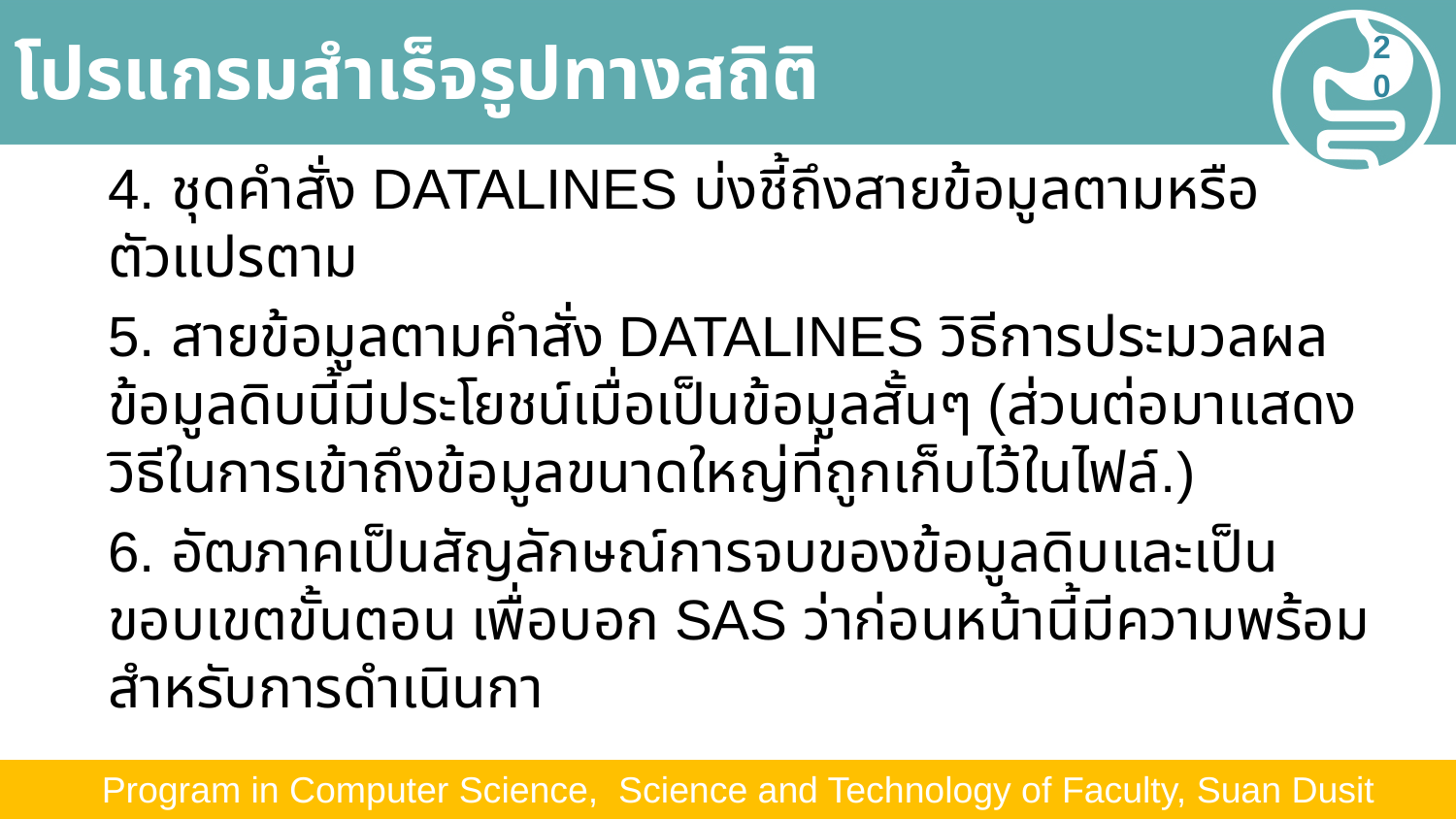

# โปรแกรมสำเร็จรูปทางสถิติ
20
4. ชุดคำสั่ง DATALINES บ่งชี้ถึงสายข้อมูลตามหรือตัวแปรตาม
5. สายข้อมูลตามคำสั่ง DATALINES วิธีการประมวลผลข้อมูลดิบนี้มีประโยชน์เมื่อเป็นข้อมูลสั้นๆ (ส่วนต่อมาแสดงวิธีในการเข้าถึงข้อมูลขนาดใหญ่ที่ถูกเก็บไว้ในไฟล์.)
6. อัฒภาคเป็นสัญลักษณ์การจบของข้อมูลดิบและเป็นขอบเขตขั้นตอน เพื่อบอก SAS ว่าก่อนหน้านี้มีความพร้อมสำหรับการดำเนินกา
  Program in Computer Science,  Science and Technology of Faculty, Suan Dusit University